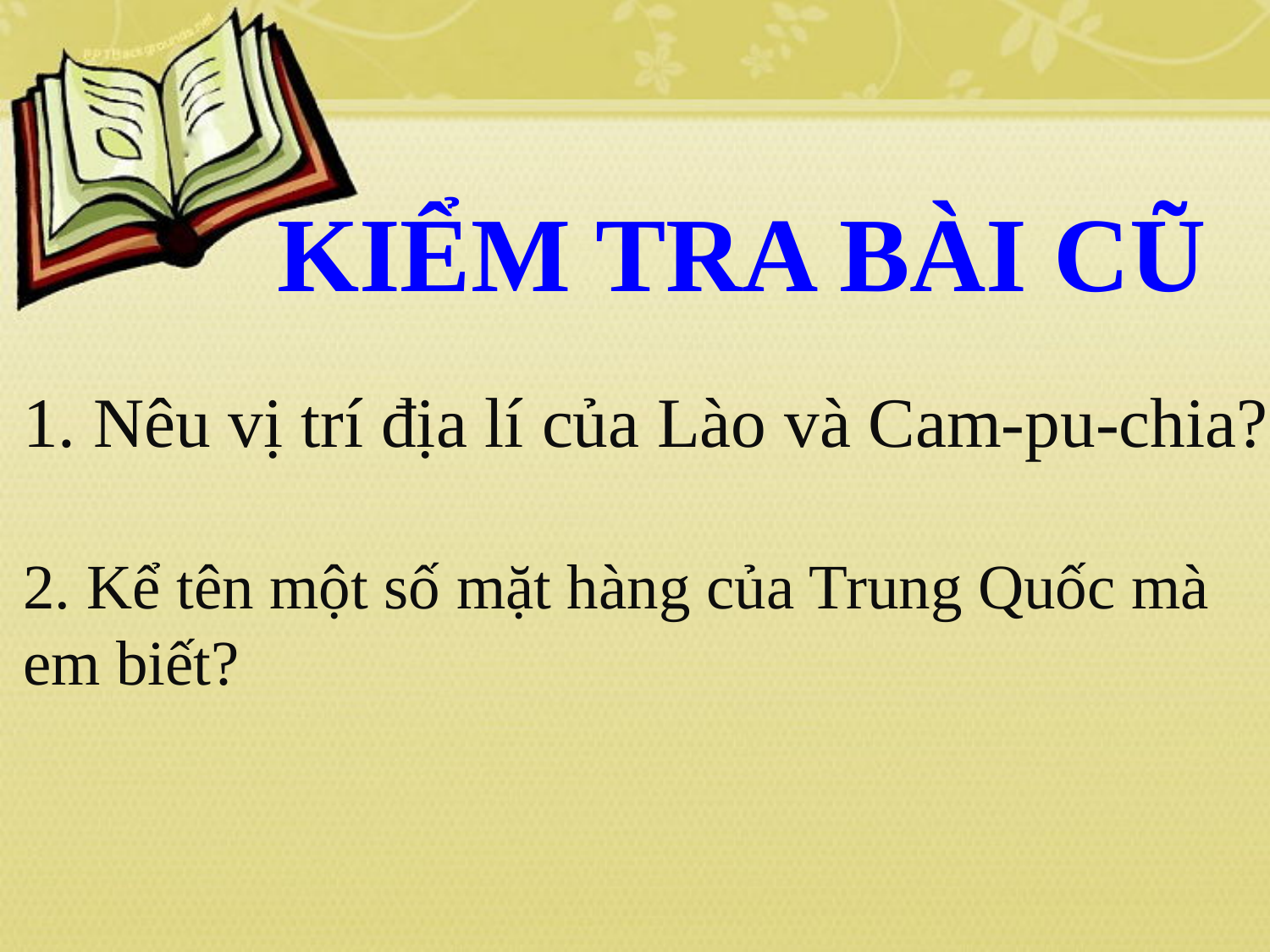

KIỂM TRA BÀI CŨ
1. Nêu vị trí địa lí của Lào và Cam-pu-chia?
2. Kể tên một số mặt hàng của Trung Quốc mà em biết?